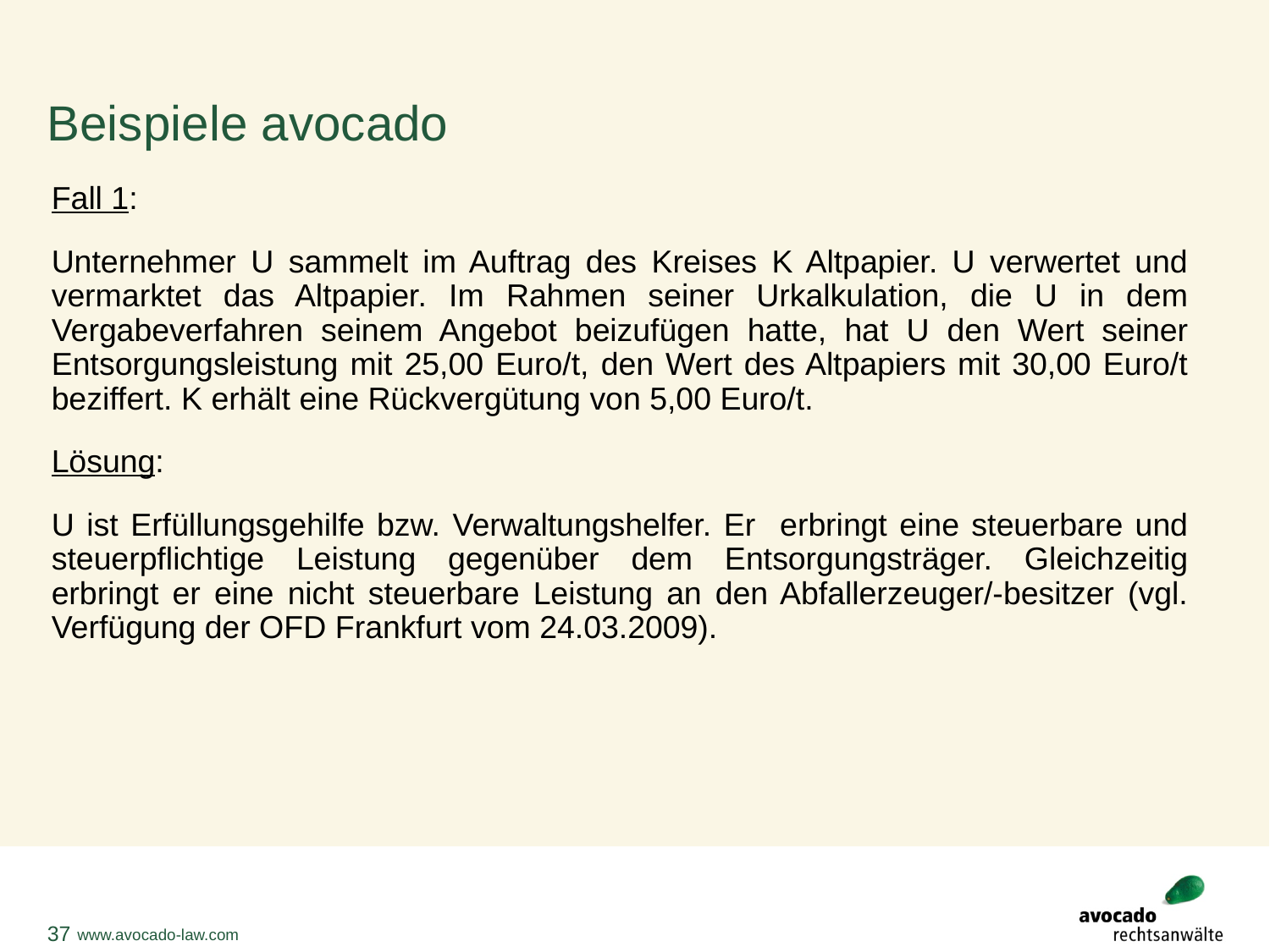

# Beispiele avocado
Fall 1:

Unternehmer U sammelt im Auftrag des Kreises K Altpapier. U verwertet und vermarktet das Altpapier. Im Rahmen seiner Urkalkulation, die U in dem Vergabeverfahren seinem Angebot beizufügen hatte, hat U den Wert seiner Entsorgungsleistung mit 25,00 Euro/t, den Wert des Altpapiers mit 30,00 Euro/t beziffert. K erhält eine Rückvergütung von 5,00 Euro/t.

Lösung:

U ist Erfüllungsgehilfe bzw. Verwaltungshelfer. Er  erbringt eine steuerbare und steuerpflichtige Leistung gegenüber dem Entsorgungsträger. Gleichzeitig erbringt er eine nicht steuerbare Leistung an den Abfallerzeuger/-besitzer (vgl. Verfügung der OFD Frankfurt vom 24.03.2009).

37